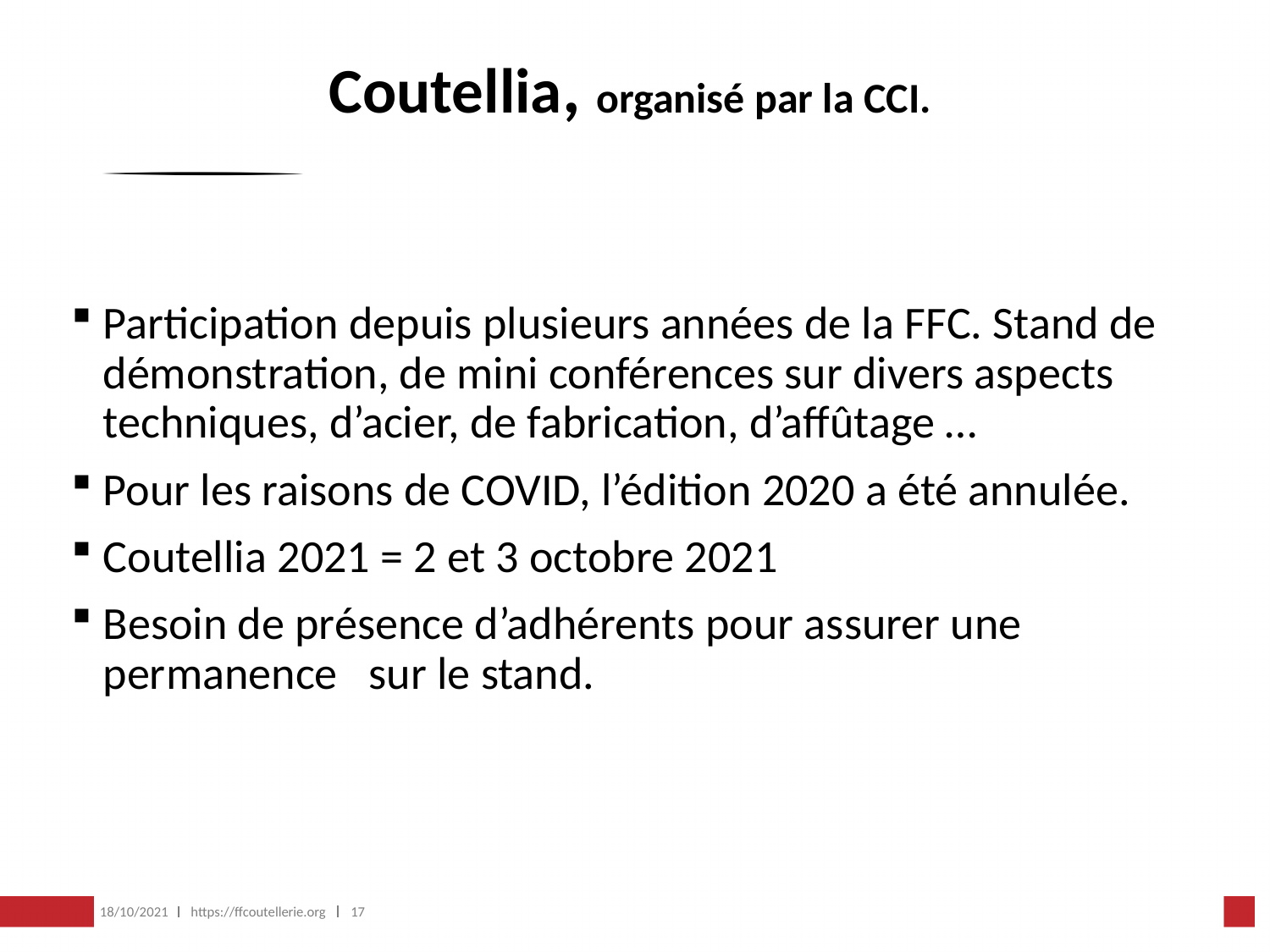

# Coutellia, organisé par la CCI.
Participation depuis plusieurs années de la FFC. Stand de démonstration, de mini conférences sur divers aspects techniques, d’acier, de fabrication, d’affûtage …
Pour les raisons de COVID, l’édition 2020 a été annulée.
Coutellia 2021 = 2 et 3 octobre 2021
Besoin de présence d’adhérents pour assurer une permanence   sur le stand.